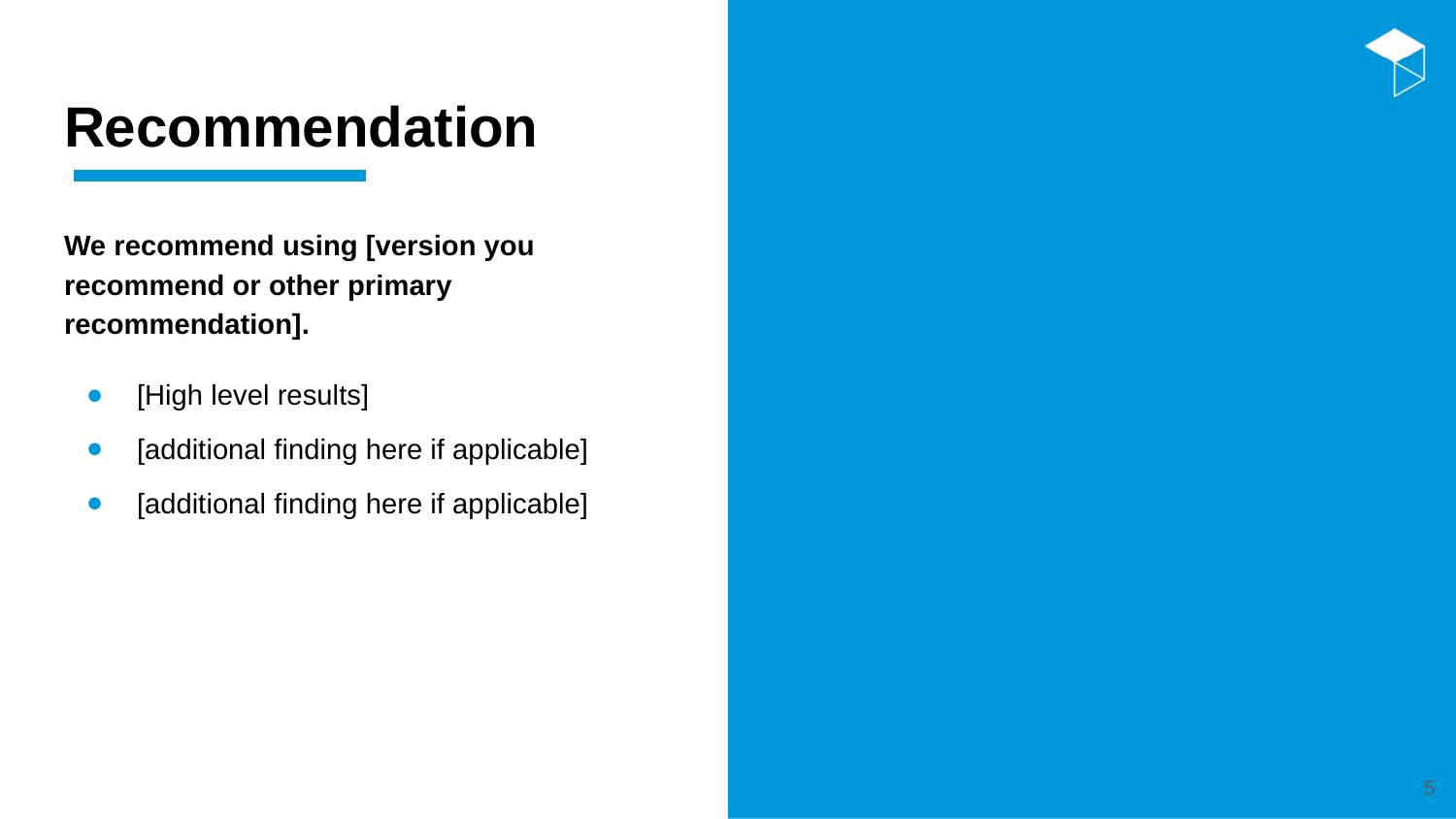

# Recommendation
We recommend using [version you recommend or other primary recommendation].
[High level results]
[additional finding here if applicable]
[additional finding here if applicable]
5